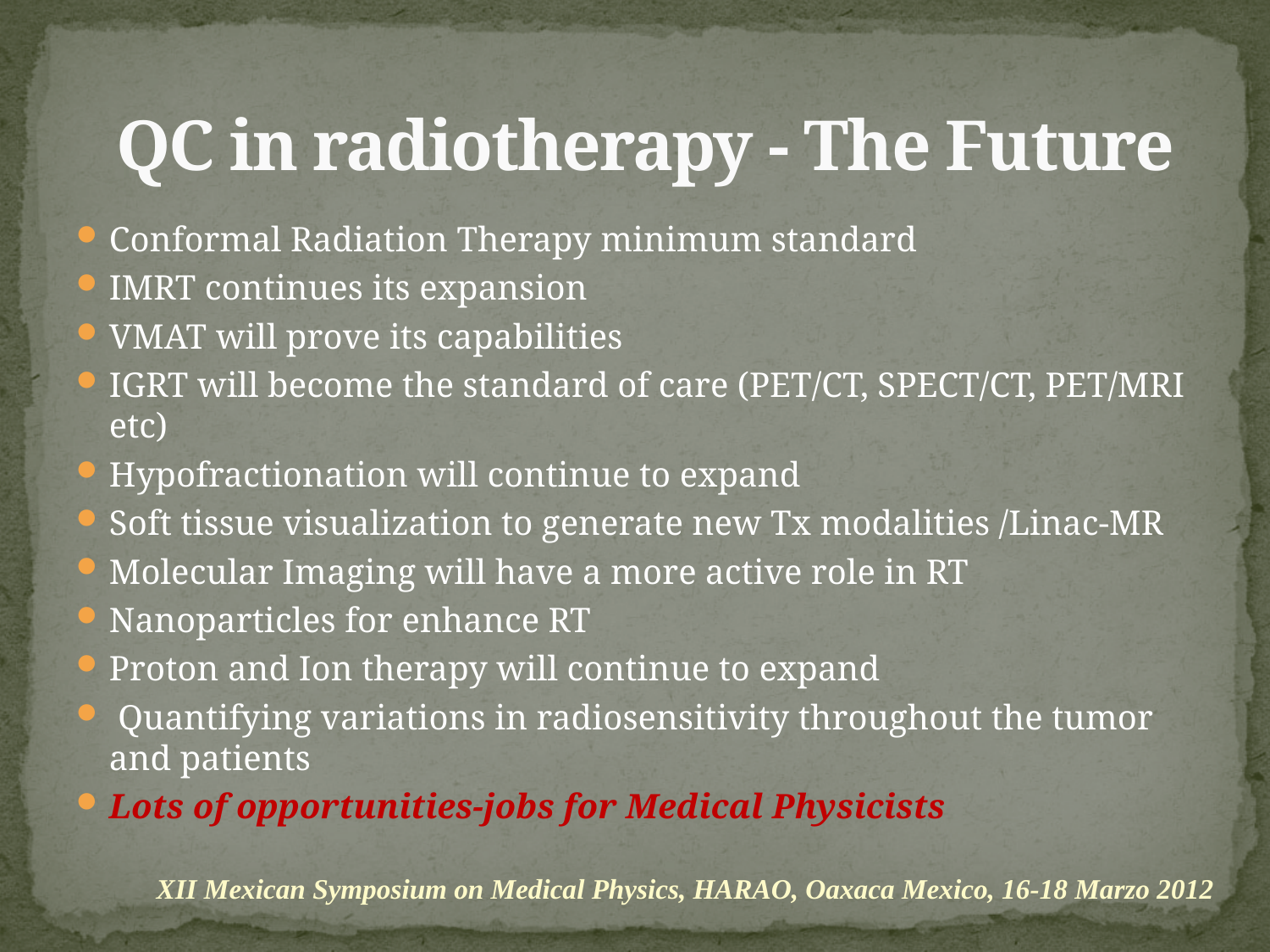

# QC in radiotherapy - The Future
Conformal Radiation Therapy minimum standard
IMRT continues its expansion
VMAT will prove its capabilities
IGRT will become the standard of care (PET/CT, SPECT/CT, PET/MRI etc)
Hypofractionation will continue to expand
Soft tissue visualization to generate new Tx modalities /Linac-MR
Molecular Imaging will have a more active role in RT
Nanoparticles for enhance RT
Proton and Ion therapy will continue to expand
 Quantifying variations in radiosensitivity throughout the tumor and patients
Lots of opportunities-jobs for Medical Physicists

XII Mexican Symposium on Medical Physics, HARAO, Oaxaca Mexico, 16-18 Marzo 2012